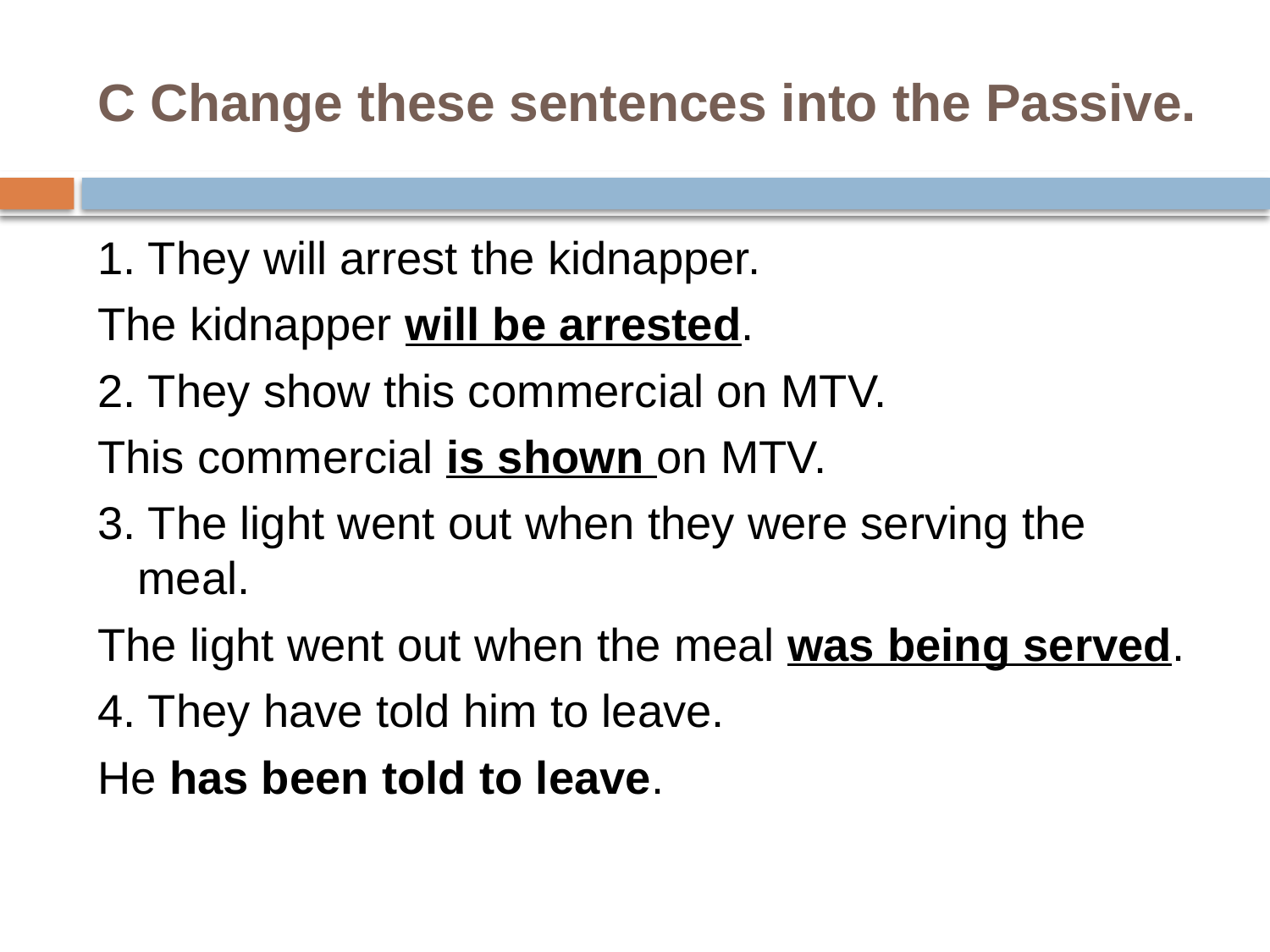

# C Change these sentences into the Passive.
1. They will arrest the kidnapper.
The kidnapper will be arrested.
2. They show this commercial on MTV.
This commercial is shown on MTV.
3. The light went out when they were serving the meal.
The light went out when the meal was being served.
4. They have told him to leave.
He has been told to leave.